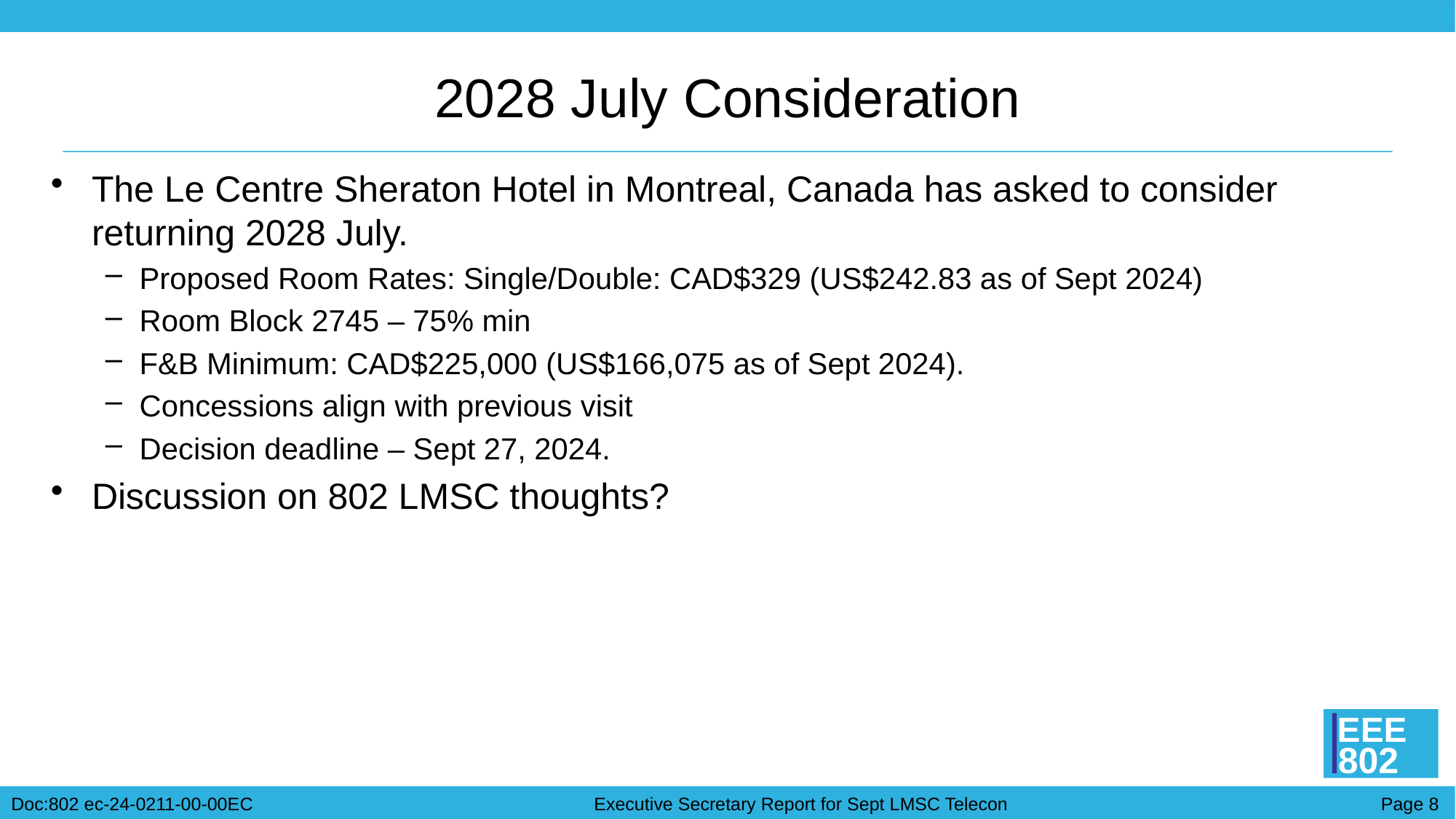

# 2028 July Consideration
The Le Centre Sheraton Hotel in Montreal, Canada has asked to consider returning 2028 July.
Proposed Room Rates: Single/Double: CAD$329 (US$242.83 as of Sept 2024)
Room Block 2745 – 75% min
F&B Minimum: CAD$225,000 (US$166,075 as of Sept 2024).
Concessions align with previous visit
Decision deadline – Sept 27, 2024.
Discussion on 802 LMSC thoughts?
Move to approve the venue for the 2028 July IEEE 802 Plenary as the – Le Centre Sheraton Montreal, Montreal July 9-14, 2028.
Moved: Rosdahl